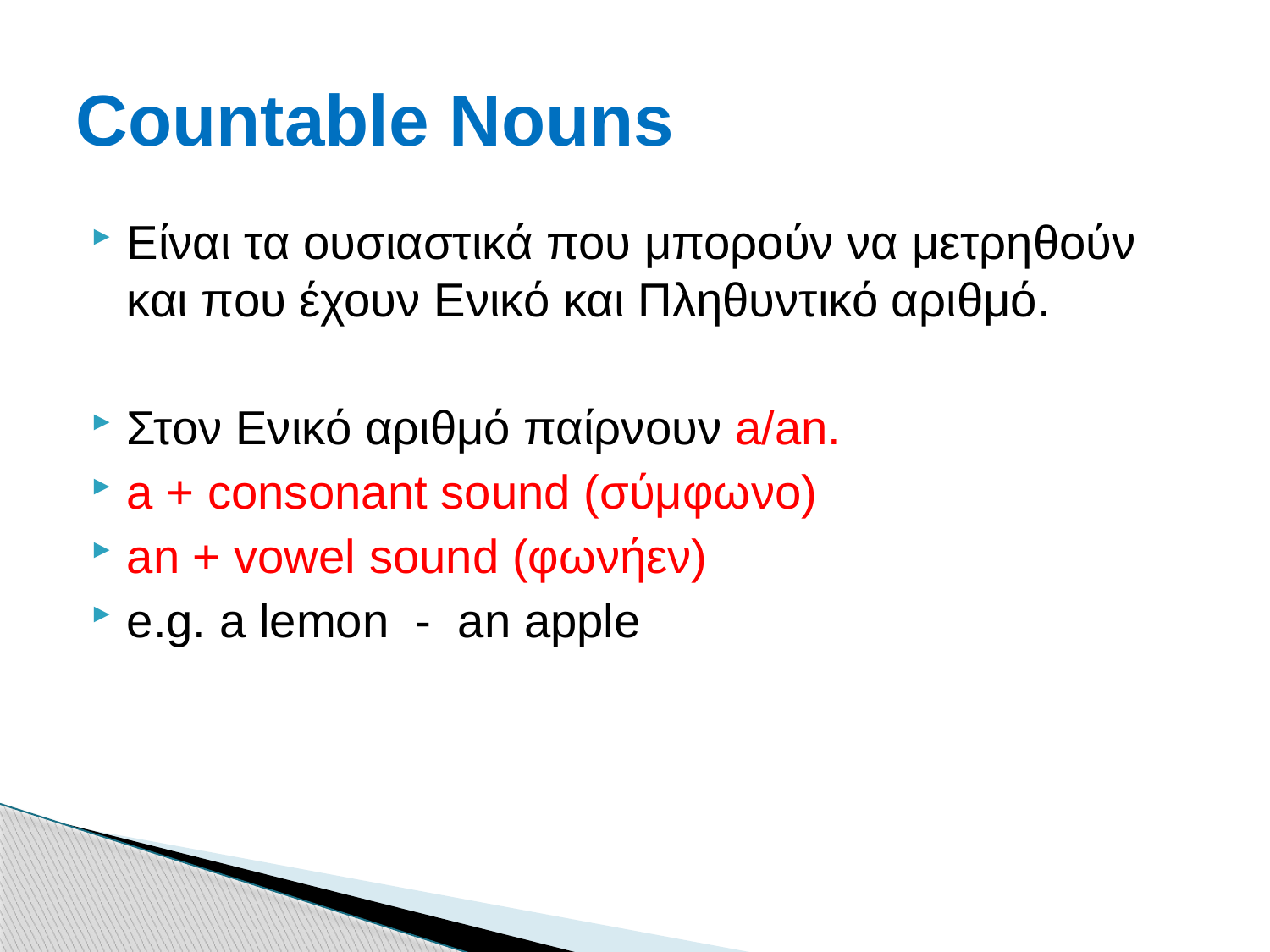

# Countable Nouns
Είναι τα ουσιαστικά που μπορούν να μετρηθούν και που έχουν Ενικό και Πληθυντικό αριθμό.

Στον Ενικό αριθμό παίρνουν a/an.
a + consonant sound (σύμφωνο)
an + vowel sound (φωνήεν)
e.g. a lemon  -  an apple